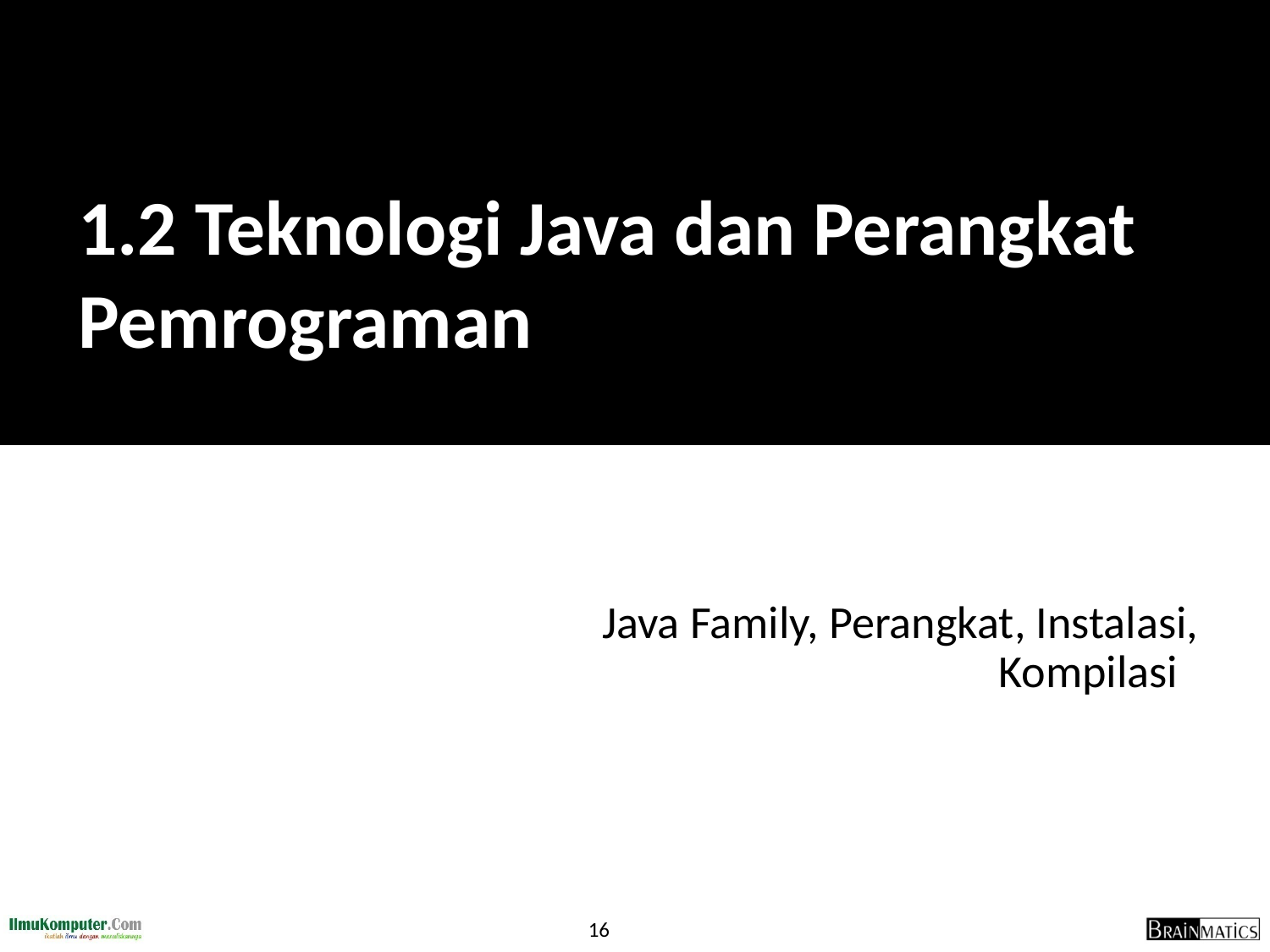

# 1.2 Teknologi Java dan Perangkat Pemrograman
Java Family, Perangkat, Instalasi, Kompilasi